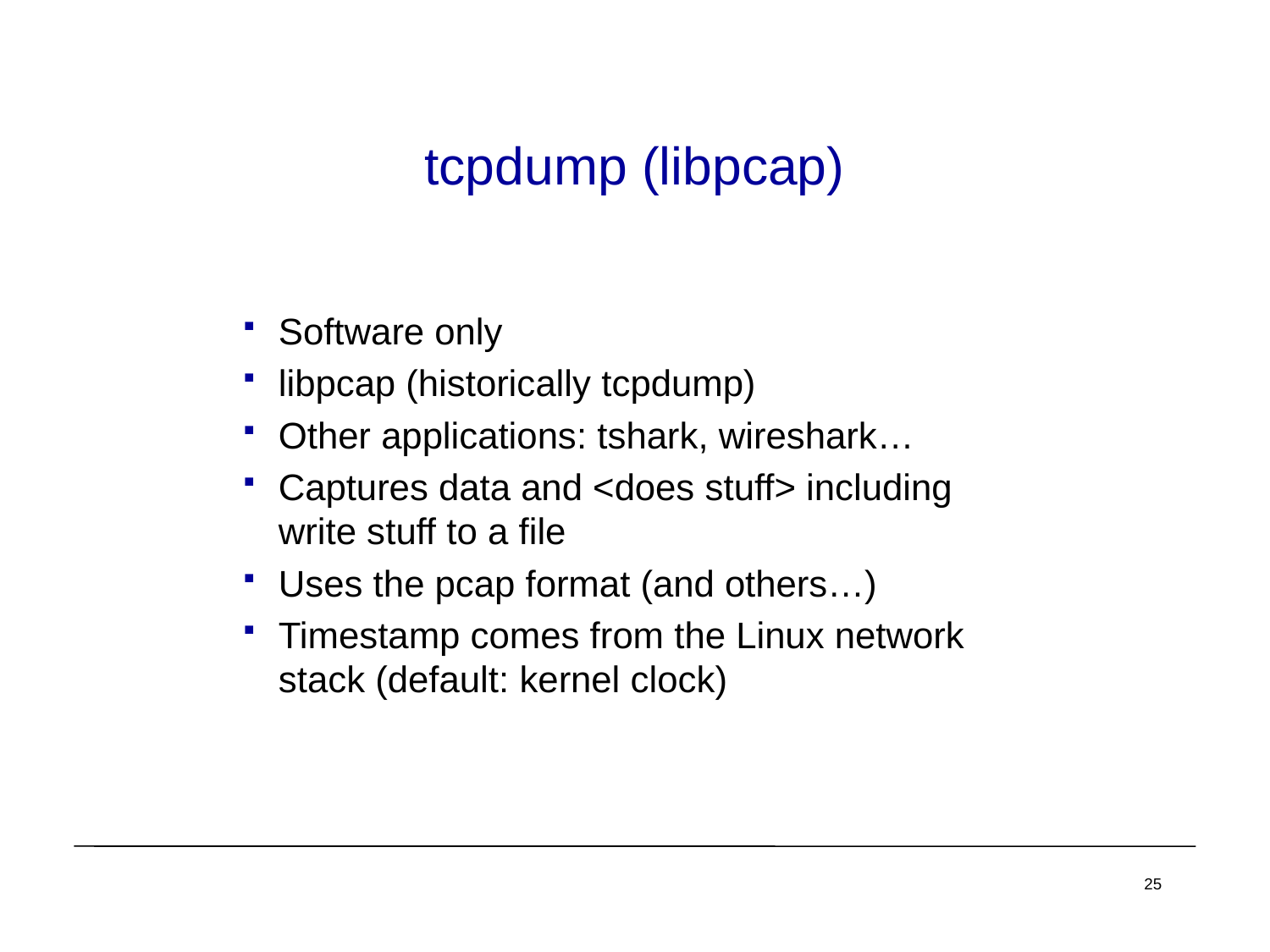

# tcpdump (libpcap)
Software only
libpcap (historically tcpdump)
Other applications: tshark, wireshark…
Captures data and <does stuff> including write stuff to a file
Uses the pcap format (and others…)
Timestamp comes from the Linux network stack (default: kernel clock)

25